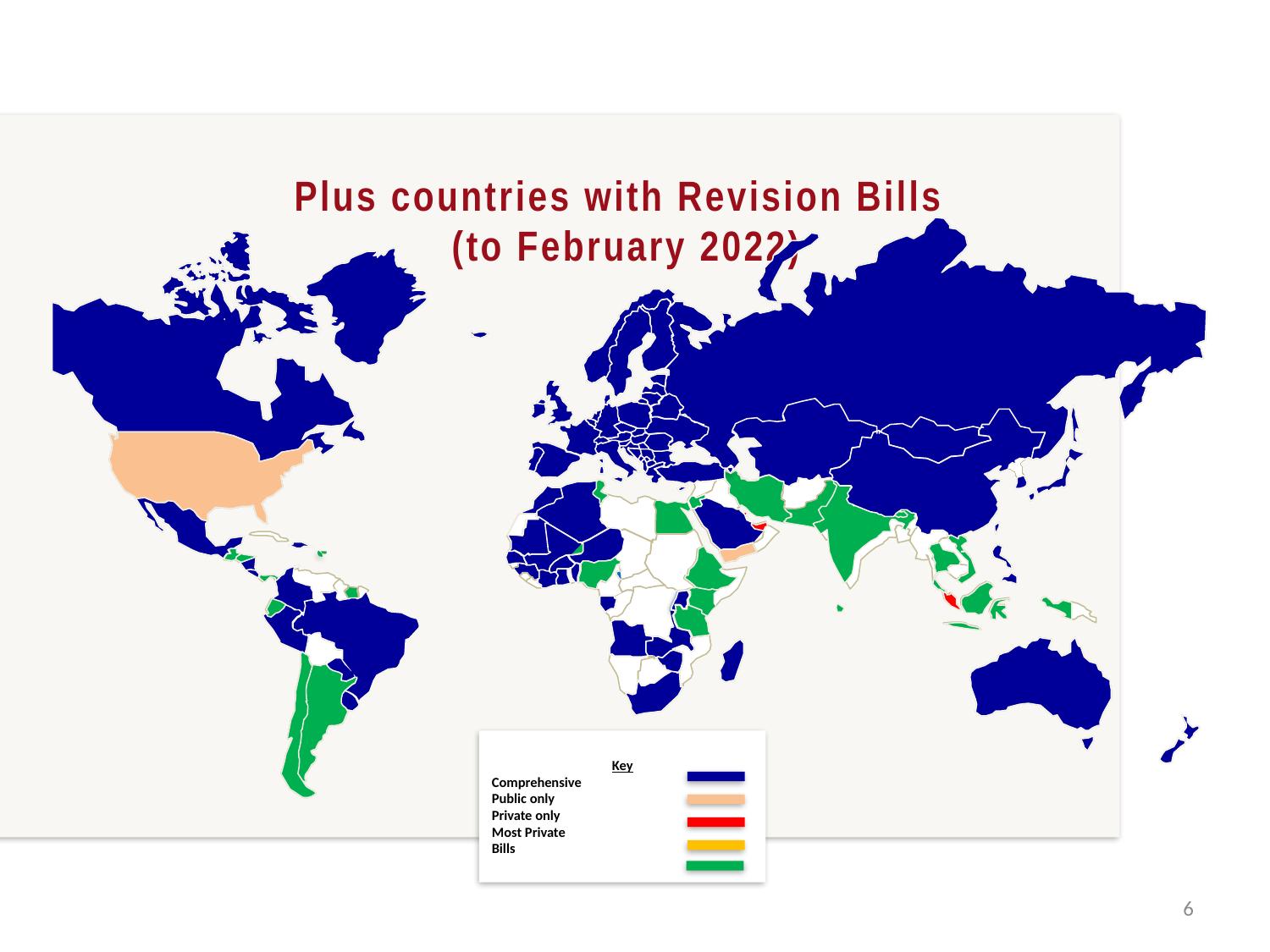

–
Plus countries with Revision Bills
(to February 2022)

-

Key
Comprehensive
Public only
Private only
Most Private
Bills

6